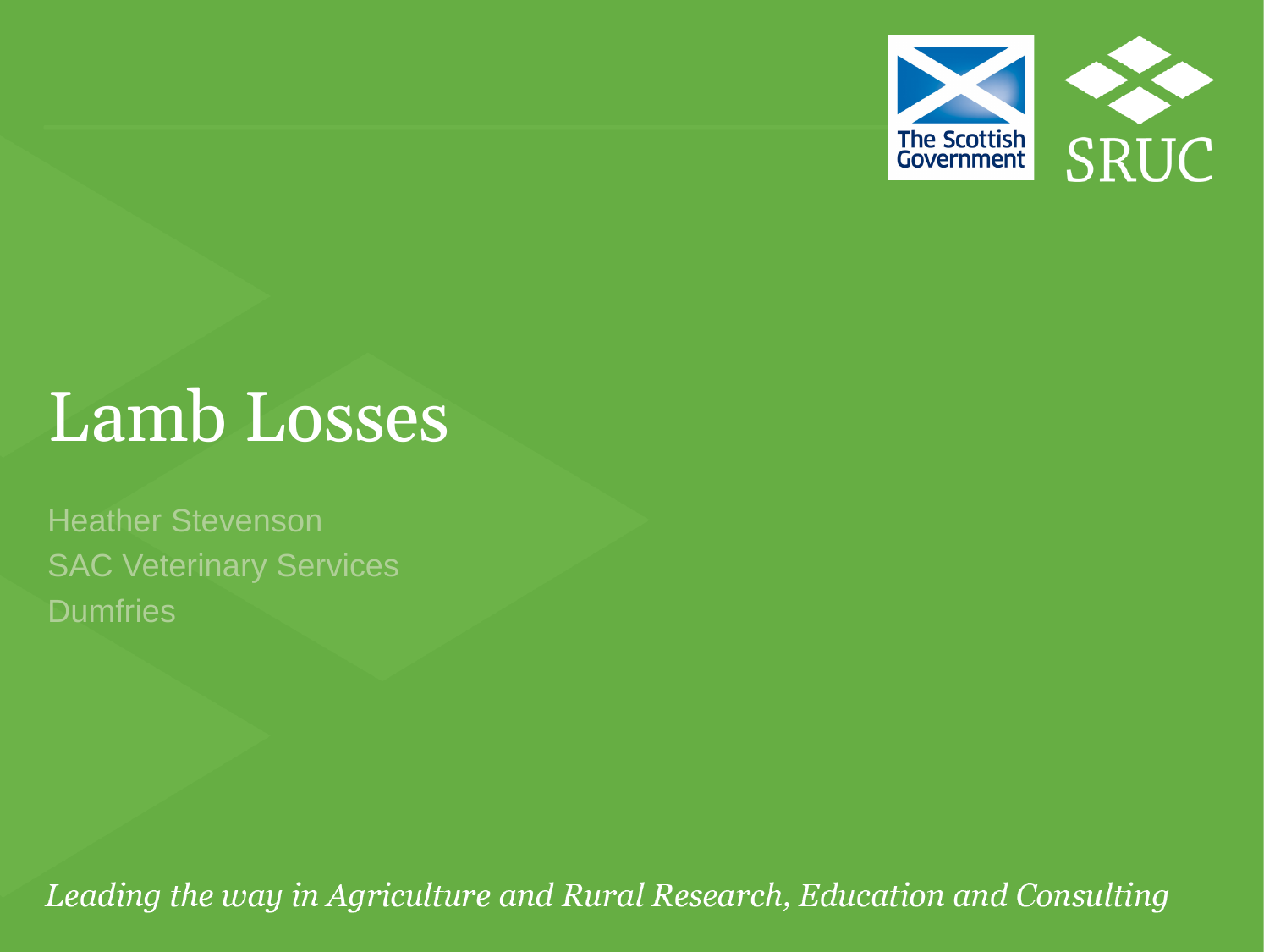

# Lamb Losses
Heather Stevenson
SAC Veterinary Services
Dumfries